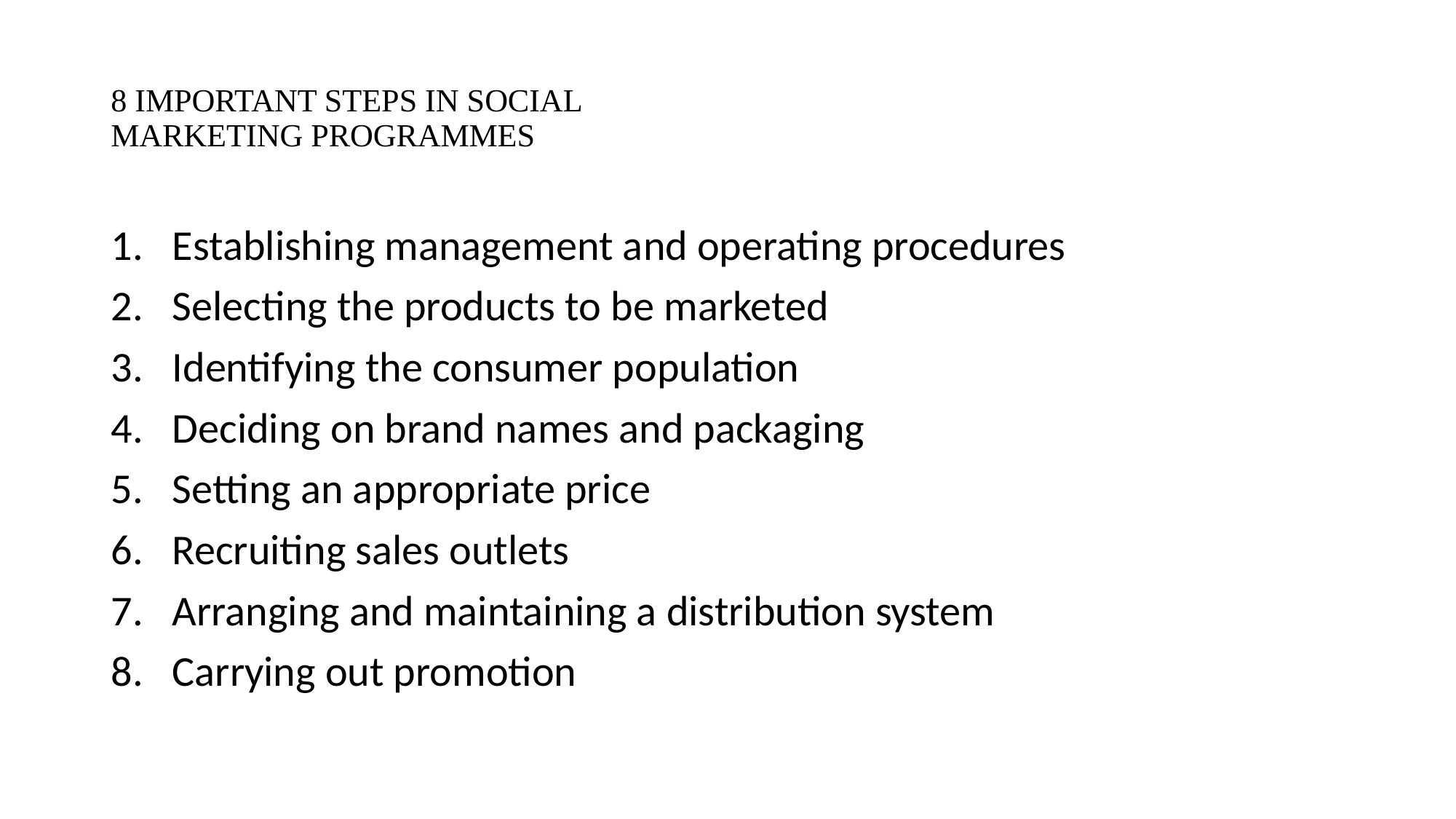

# 8 IMPORTANT STEPS IN SOCIAL MARKETING PROGRAMMES
Establishing management and operating procedures
Selecting the products to be marketed
Identifying the consumer population
Deciding on brand names and packaging
Setting an appropriate price
Recruiting sales outlets
Arranging and maintaining a distribution system
Carrying out promotion